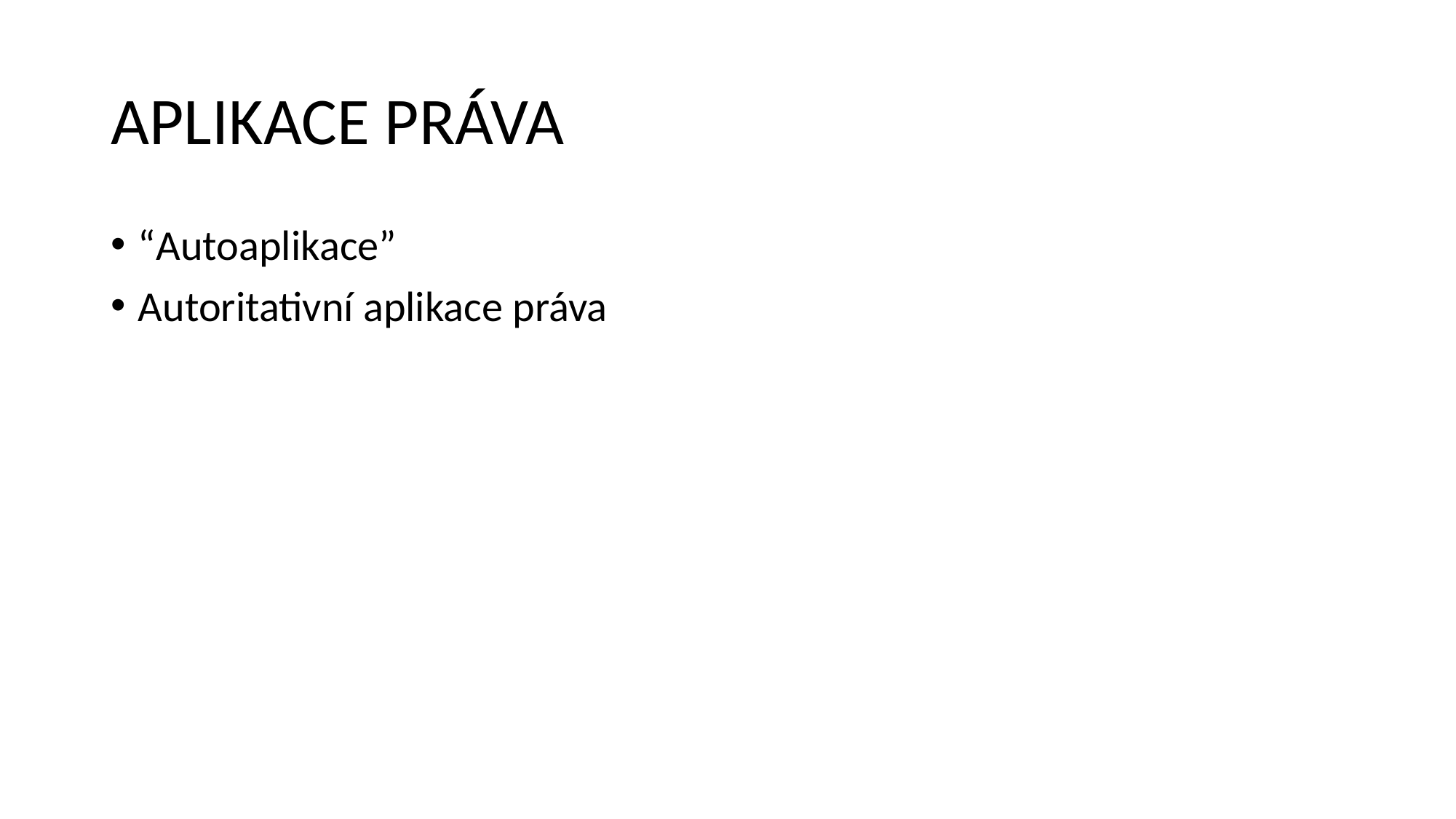

# APLIKACE PRÁVA
“Autoaplikace”
Autoritativní aplikace práva